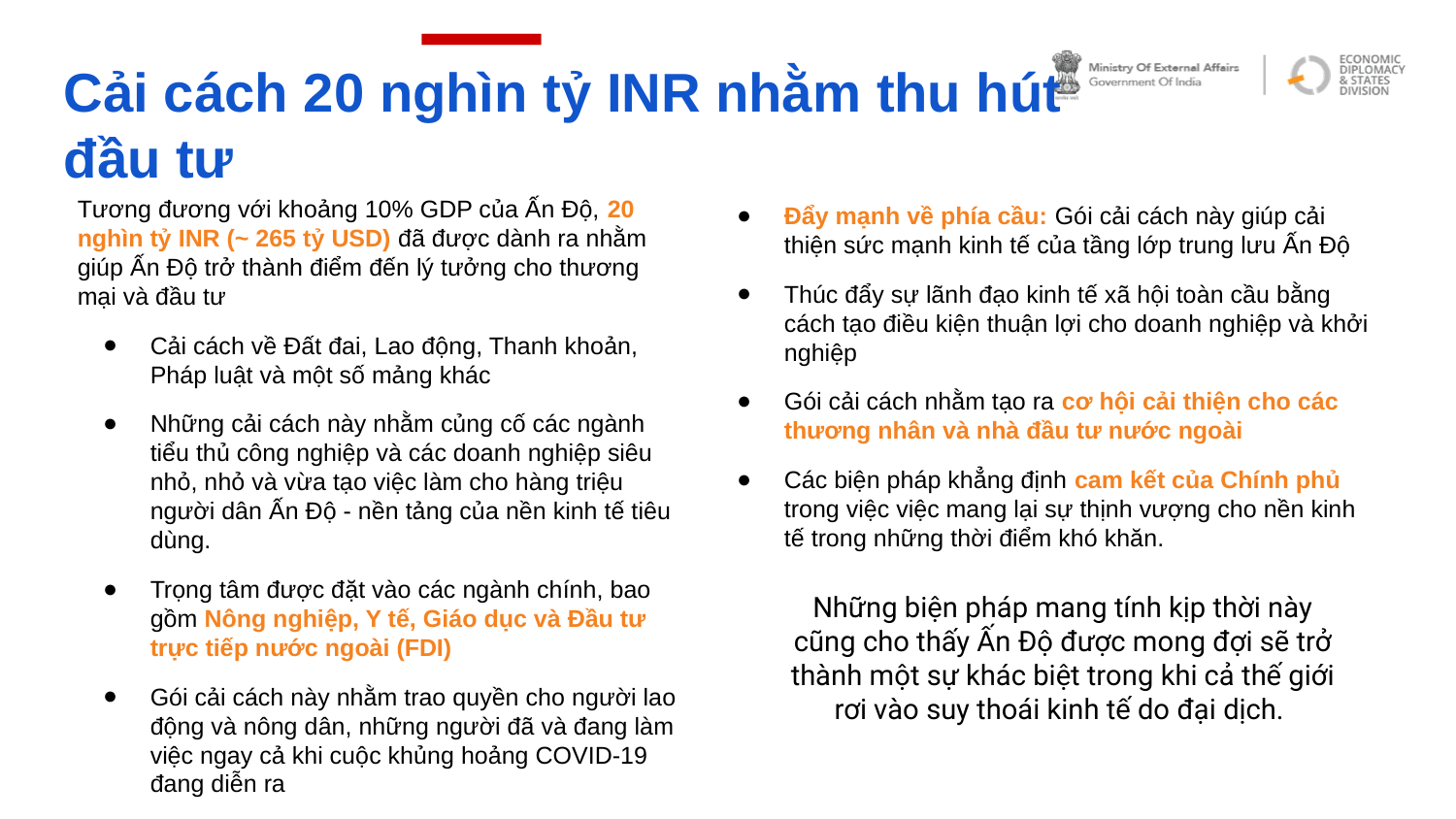

Cải cách 20 nghìn tỷ INR nhằm thu hút đầu tư
Tương đương với khoảng 10% GDP của Ấn Độ, 20 nghìn tỷ INR (~ 265 tỷ USD) đã được dành ra nhằm giúp Ấn Độ trở thành điểm đến lý tưởng cho thương mại và đầu tư
Cải cách về Đất đai, Lao động, Thanh khoản, Pháp luật và một số mảng khác
Những cải cách này nhằm củng cố các ngành tiểu thủ công nghiệp và các doanh nghiệp siêu nhỏ, nhỏ và vừa tạo việc làm cho hàng triệu người dân Ấn Độ - nền tảng của nền kinh tế tiêu dùng.
Trọng tâm được đặt vào các ngành chính, bao gồm Nông nghiệp, Y tế, Giáo dục và Đầu tư trực tiếp nước ngoài (FDI)
Gói cải cách này nhằm trao quyền cho người lao động và nông dân, những người đã và đang làm việc ngay cả khi cuộc khủng hoảng COVID-19 đang diễn ra
Đẩy mạnh về phía cầu: Gói cải cách này giúp cải thiện sức mạnh kinh tế của tầng lớp trung lưu Ấn Độ
Thúc đẩy sự lãnh đạo kinh tế xã hội toàn cầu bằng cách tạo điều kiện thuận lợi cho doanh nghiệp và khởi nghiệp
Gói cải cách nhằm tạo ra cơ hội cải thiện cho các thương nhân và nhà đầu tư nước ngoài
Các biện pháp khẳng định cam kết của Chính phủ trong việc việc mang lại sự thịnh vượng cho nền kinh tế trong những thời điểm khó khăn.
Những biện pháp mang tính kịp thời này cũng cho thấy Ấn Độ được mong đợi sẽ trở thành một sự khác biệt trong khi cả thế giới rơi vào suy thoái kinh tế do đại dịch.